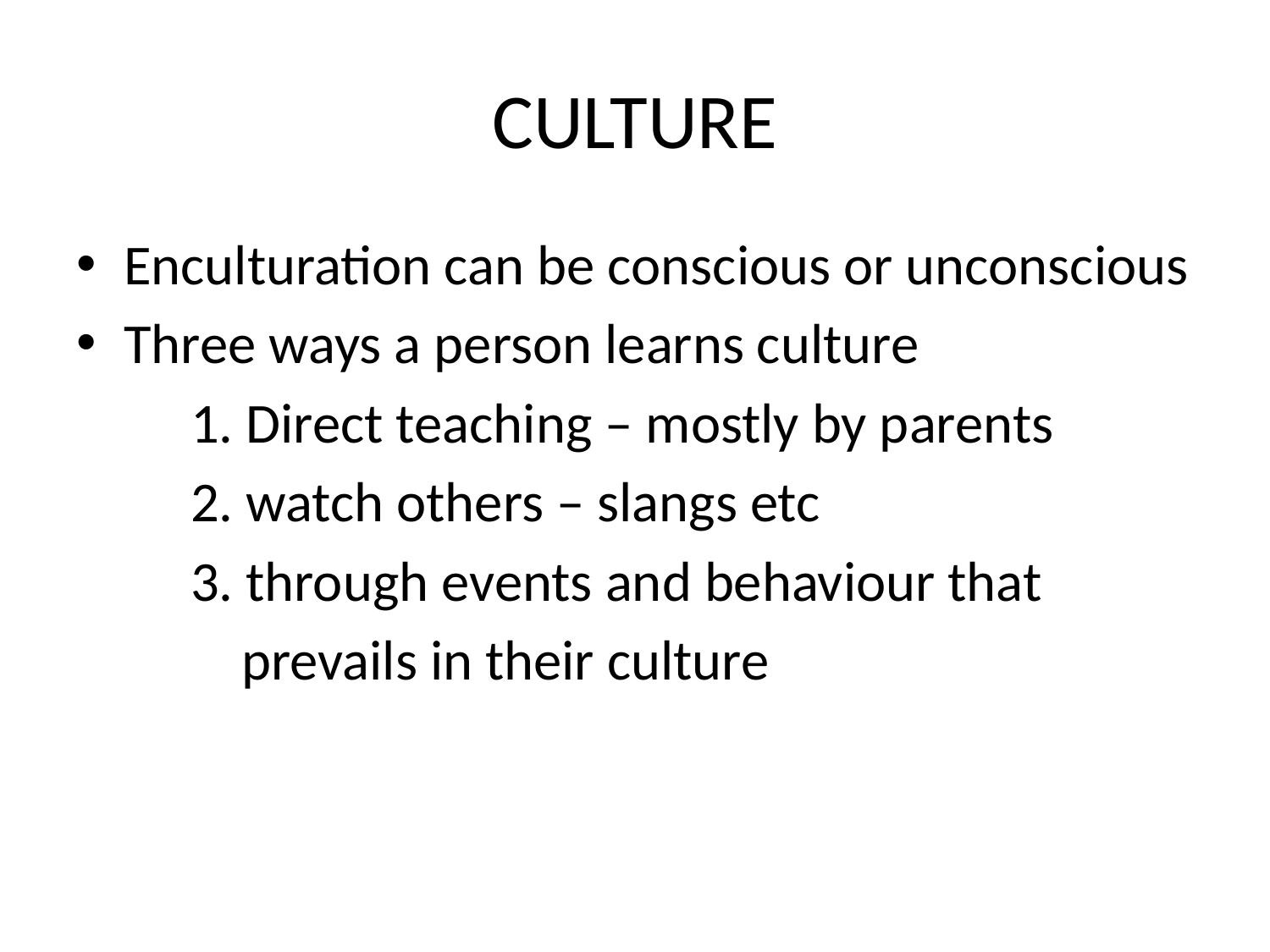

# CULTURE
Enculturation can be conscious or unconscious
Three ways a person learns culture
         1. Direct teaching – mostly by parents
         2. watch others – slangs etc
         3. through events and behaviour that
             prevails in their culture